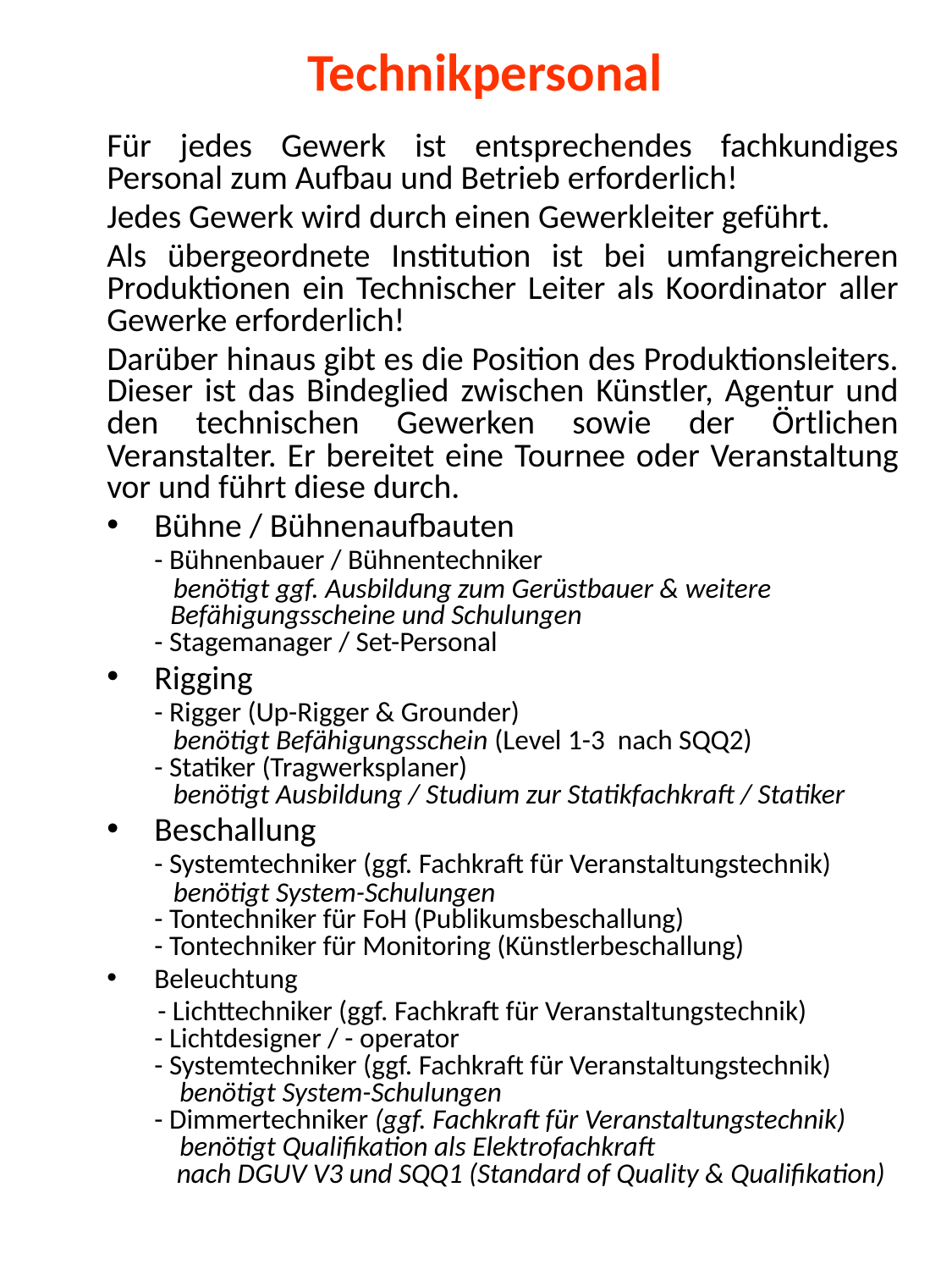

# Technikpersonal
Für jedes Gewerk ist entsprechendes fachkundiges Personal zum Aufbau und Betrieb erforderlich!
Jedes Gewerk wird durch einen Gewerkleiter geführt.
Als übergeordnete Institution ist bei umfangreicheren Produktionen ein Technischer Leiter als Koordinator aller Gewerke erforderlich!
Darüber hinaus gibt es die Position des Produktionsleiters. Dieser ist das Bindeglied zwischen Künstler, Agentur und den technischen Gewerken sowie der Örtlichen Veranstalter. Er bereitet eine Tournee oder Veranstaltung vor und führt diese durch.
Bühne / Bühnenaufbauten
	- Bühnenbauer / Bühnentechniker
	   benötigt ggf. Ausbildung zum Gerüstbauer & weitere
          Befähigungsscheine und Schulungen
	- Stagemanager / Set-Personal
Rigging
	- Rigger (Up-Rigger & Grounder)
	   benötigt Befähigungsschein (Level 1-3  nach SQQ2)
	- Statiker (Tragwerksplaner)
	   benötigt Ausbildung / Studium zur Statikfachkraft / Statiker
Beschallung
	- Systemtechniker (ggf. Fachkraft für Veranstaltungstechnik)
	   benötigt System-Schulungen
	- Tontechniker für FoH (Publikumsbeschallung)
	- Tontechniker für Monitoring (Künstlerbeschallung)
Beleuchtung
        - Lichttechniker (ggf. Fachkraft für Veranstaltungstechnik)
	- Lichtdesigner / - operator
	- Systemtechniker (ggf. Fachkraft für Veranstaltungstechnik)
	    benötigt System-Schulungen
	- Dimmertechniker (ggf. Fachkraft für Veranstaltungstechnik)
	    benötigt Qualifikation als Elektrofachkraft
           nach DGUV V3 und SQQ1 (Standard of Quality & Qualifikation)